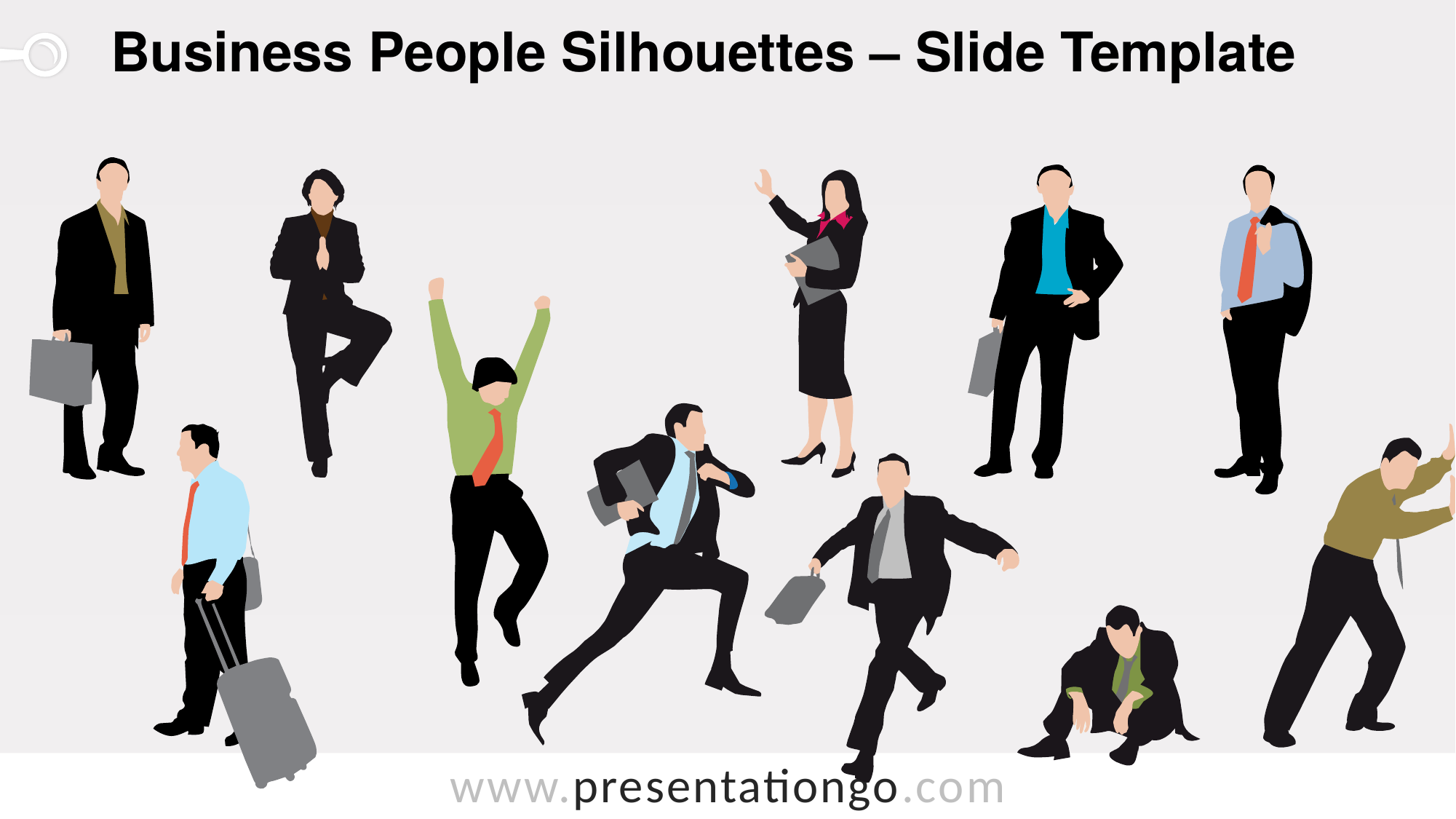

# Business People Silhouettes – Slide Template